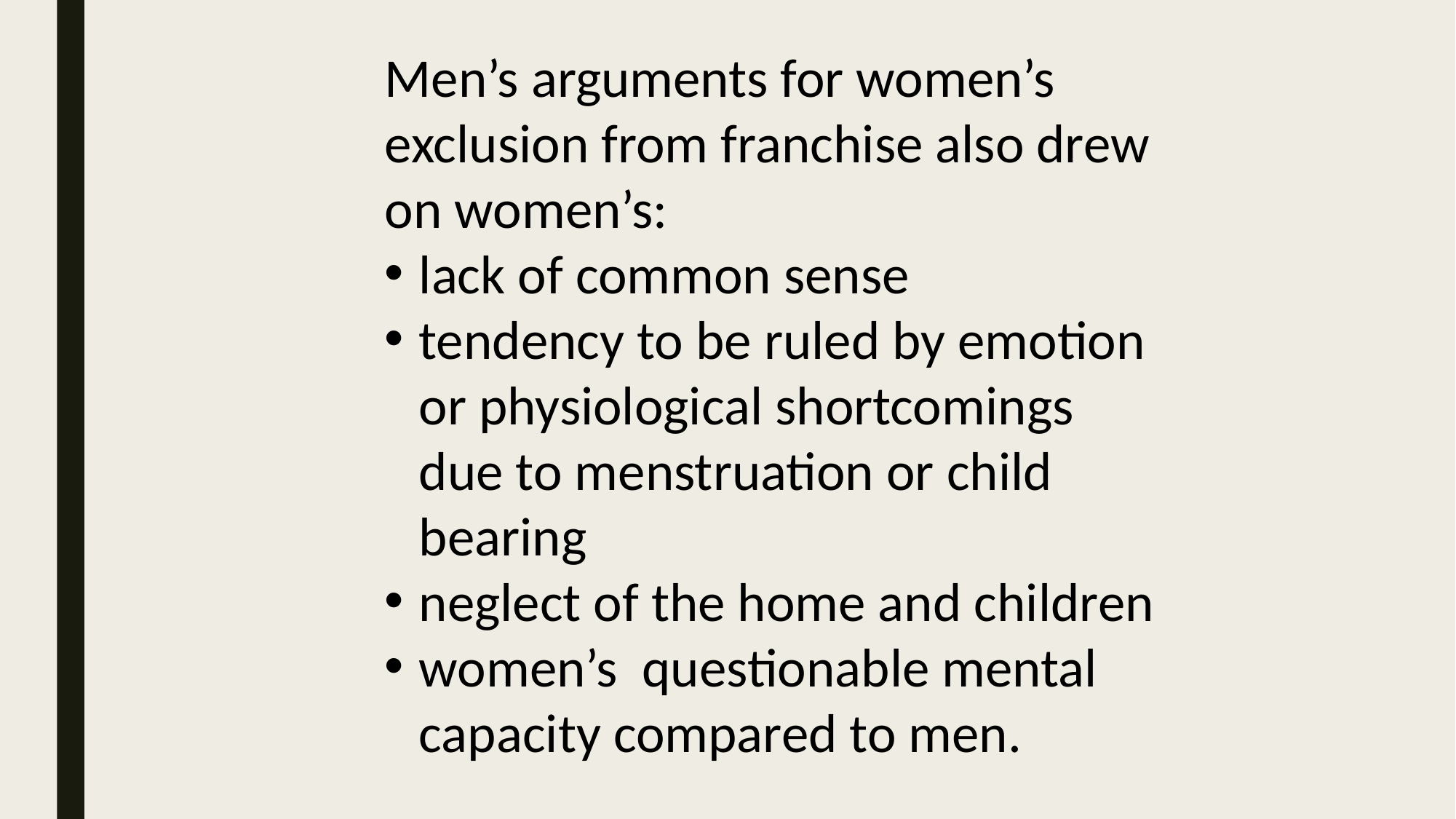

Men’s arguments for women’s exclusion from franchise also drew on women’s:
lack of common sense
tendency to be ruled by emotion or physiological shortcomings due to menstruation or child bearing
neglect of the home and children
women’s  questionable mental capacity compared to men.